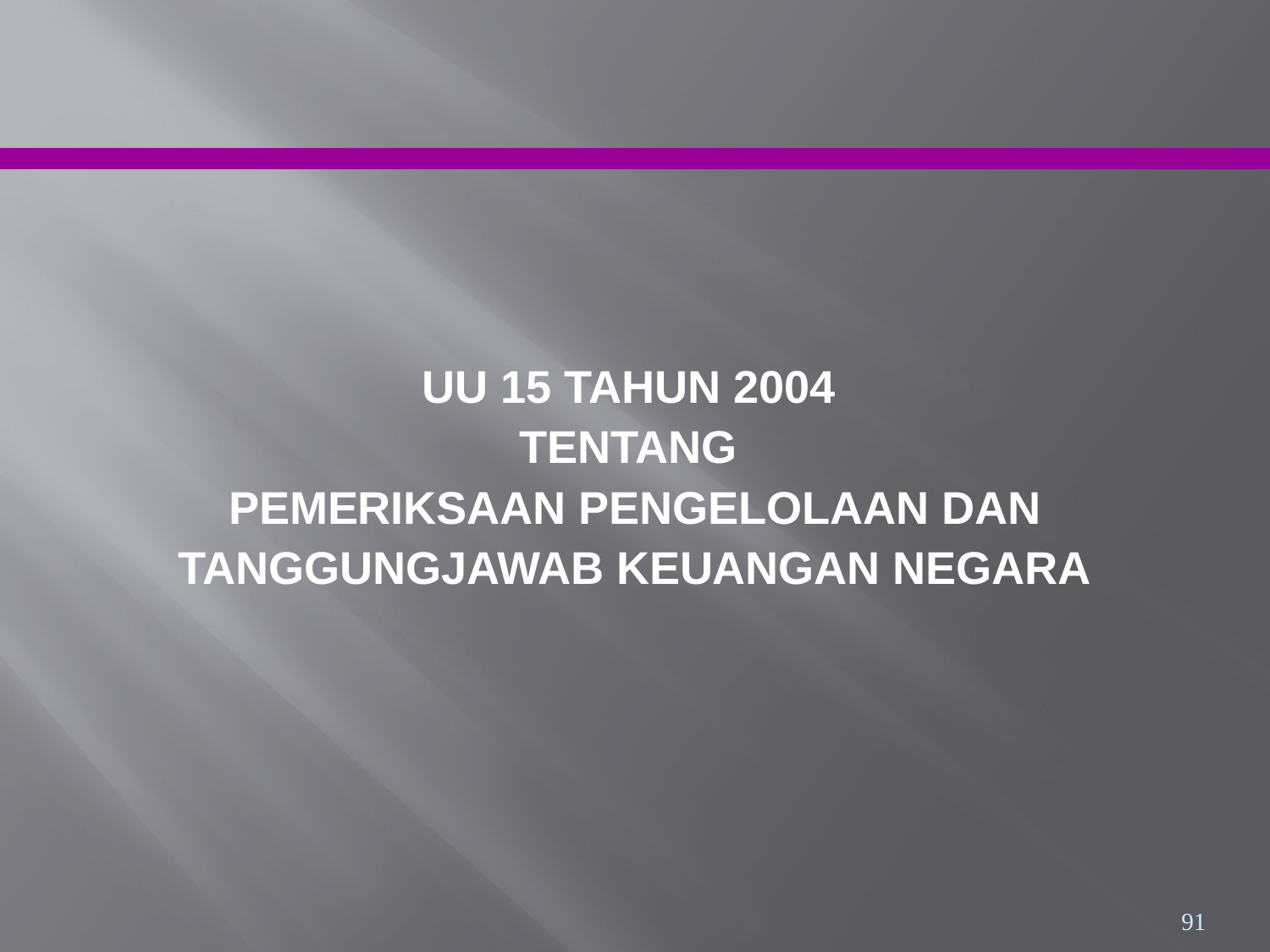

# UU 15 Tahun 2004 TENTANG PEMERIKSAAN PENGELOLAAN DAN TANGGUNGJAWAB KEUANGAN NEGARA
91